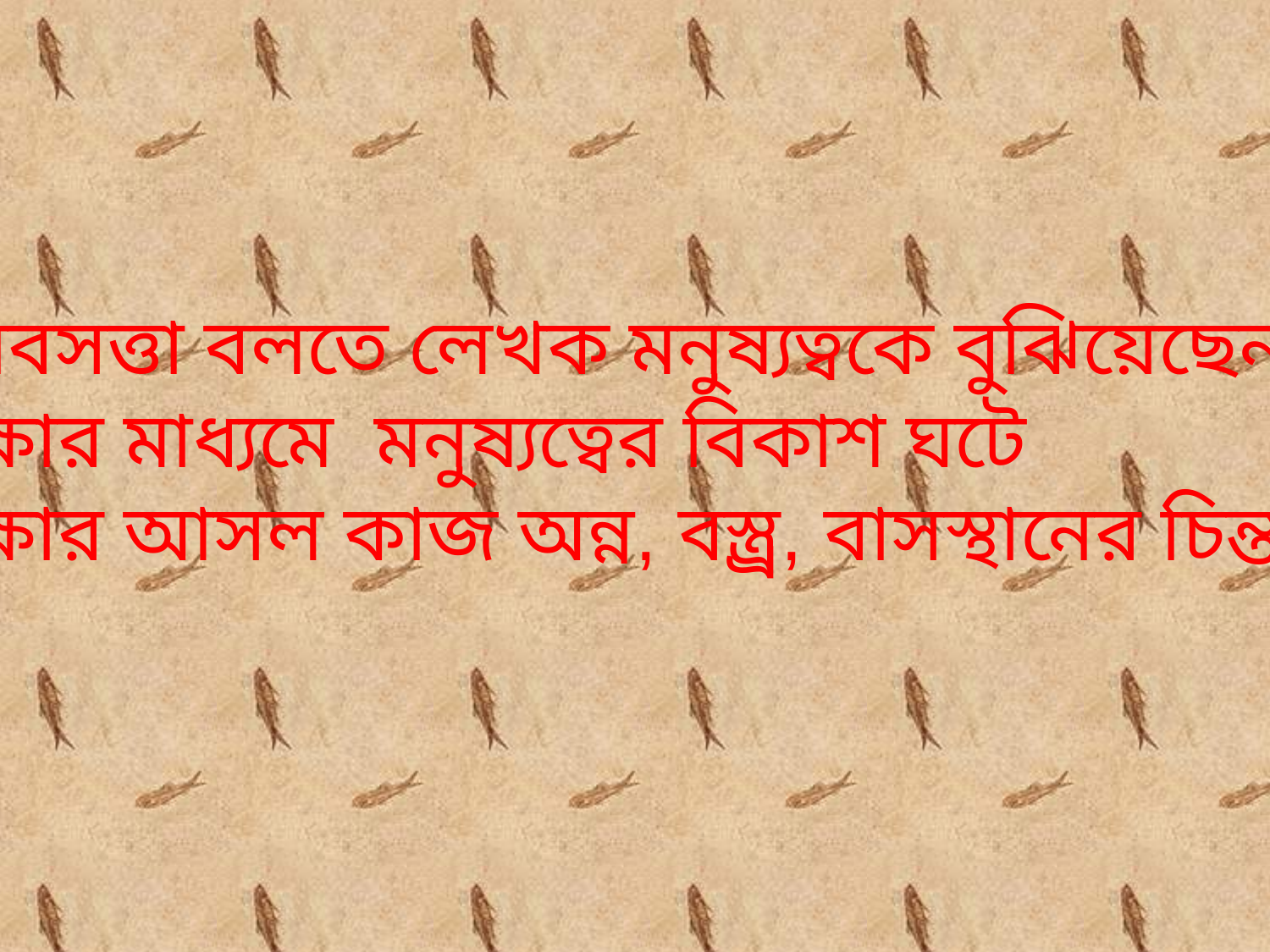

মানবসত্তা বলতে লেখক মনুষ্যত্বকে বুঝিয়েছেন
শিক্ষার মাধ্যমে  মনুষ্যত্বের বিকাশ ঘটে
শিক্ষার আসল কাজ অন্ন, বস্ত্র্র, বাসস্থানের চিন্তামুক্ত